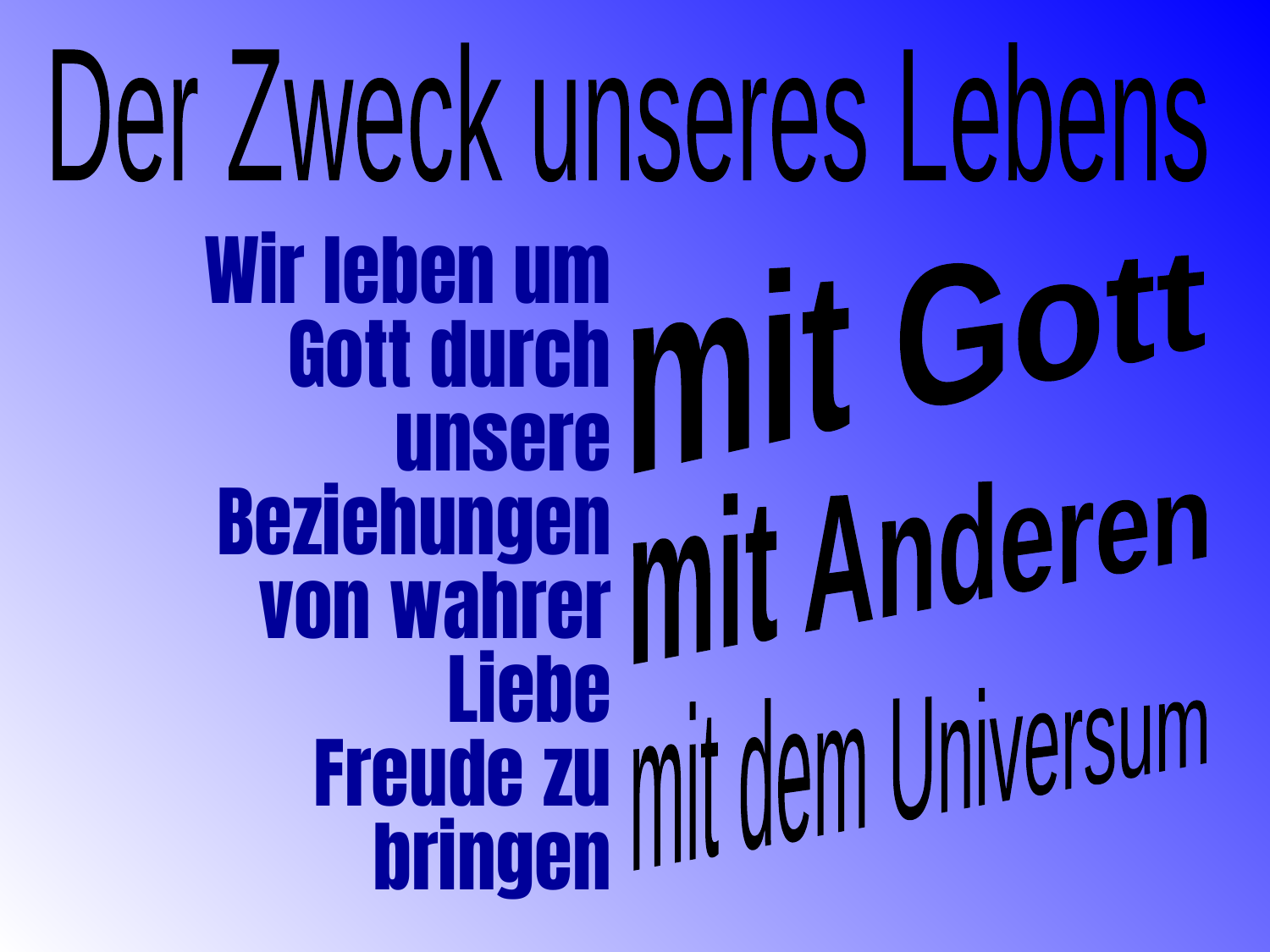

Der Zweck unseres Lebens
Wir leben um
Gott durch unsere Beziehungen
von wahrer Liebe
Freude zu bringen
 mit Gott
mit Anderen
mit dem Universum